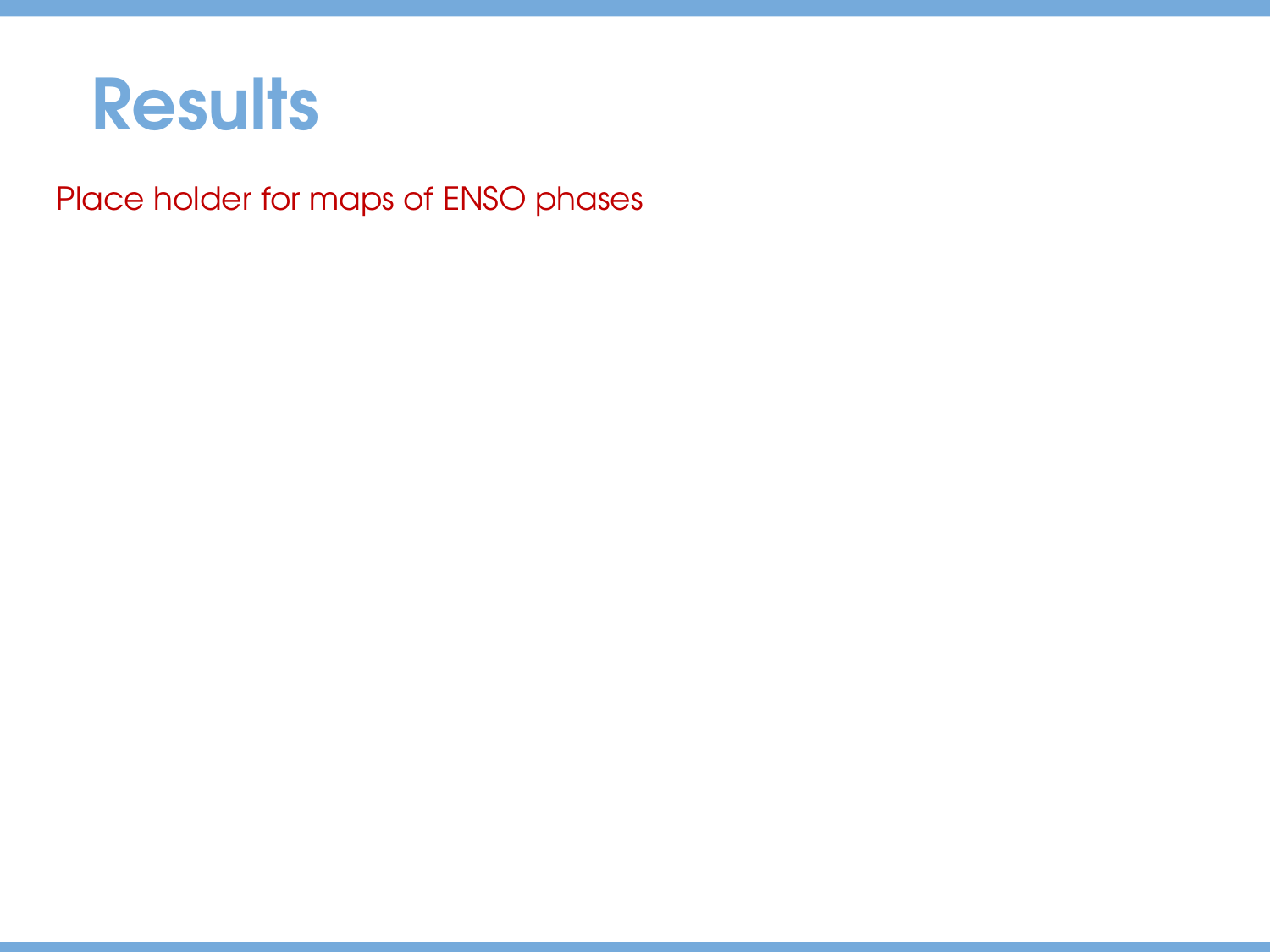

Results
Place holder for maps of ENSO phases